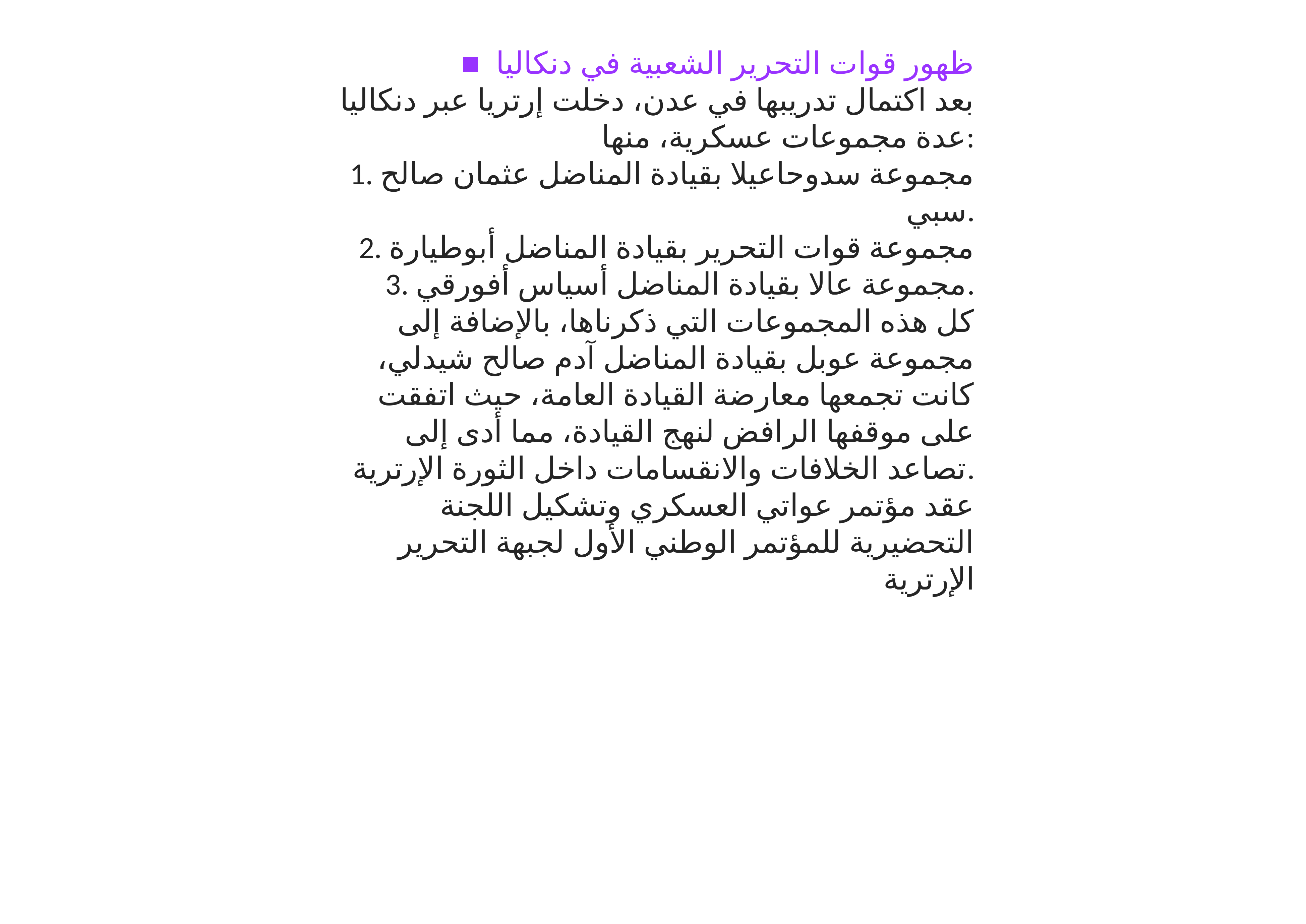

■  ظهور قوات التحرير الشعبية في دنكاليا
بعد اكتمال تدريبها في عدن، دخلت إرتريا عبر دنكاليا عدة مجموعات عسكرية، منها:
1. مجموعة سدوحاعيلا بقيادة المناضل عثمان صالح سبي.
2. مجموعة قوات التحرير بقيادة المناضل أبوطيارة
3. مجموعة عالا بقيادة المناضل أسياس أفورقي.
كل هذه المجموعات التي ذكرناها، بالإضافة إلى مجموعة عوبل بقيادة المناضل آدم صالح شيدلي، كانت تجمعها معارضة القيادة العامة، حيث اتفقت على موقفها الرافض لنهج القيادة، مما أدى إلى تصاعد الخلافات والانقسامات داخل الثورة الإرترية.
عقد مؤتمر عواتي العسكري وتشكيل اللجنة التحضيرية للمؤتمر الوطني الأول لجبهة التحرير الإرترية